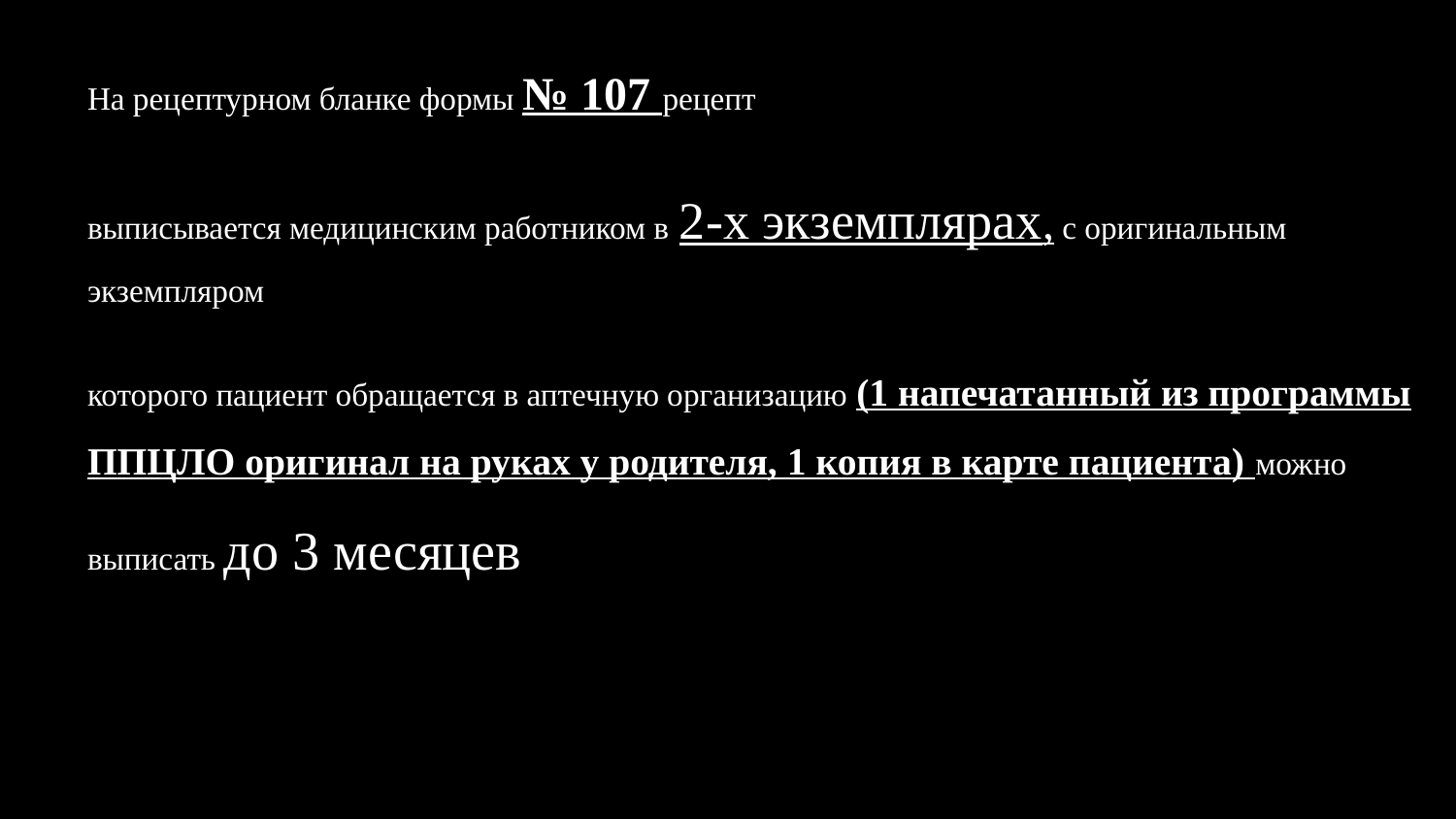

На рецептурном бланке формы № 107 рецепт
выписывается медицинским работником в 2-х экземплярах, с оригинальным  экземпляром
которого пациент обращается в аптечную организацию (1 напечатанный из программы ППЦЛО оригинал на руках у родителя, 1 копия в карте пациента) можно выписать до 3 месяцев

#